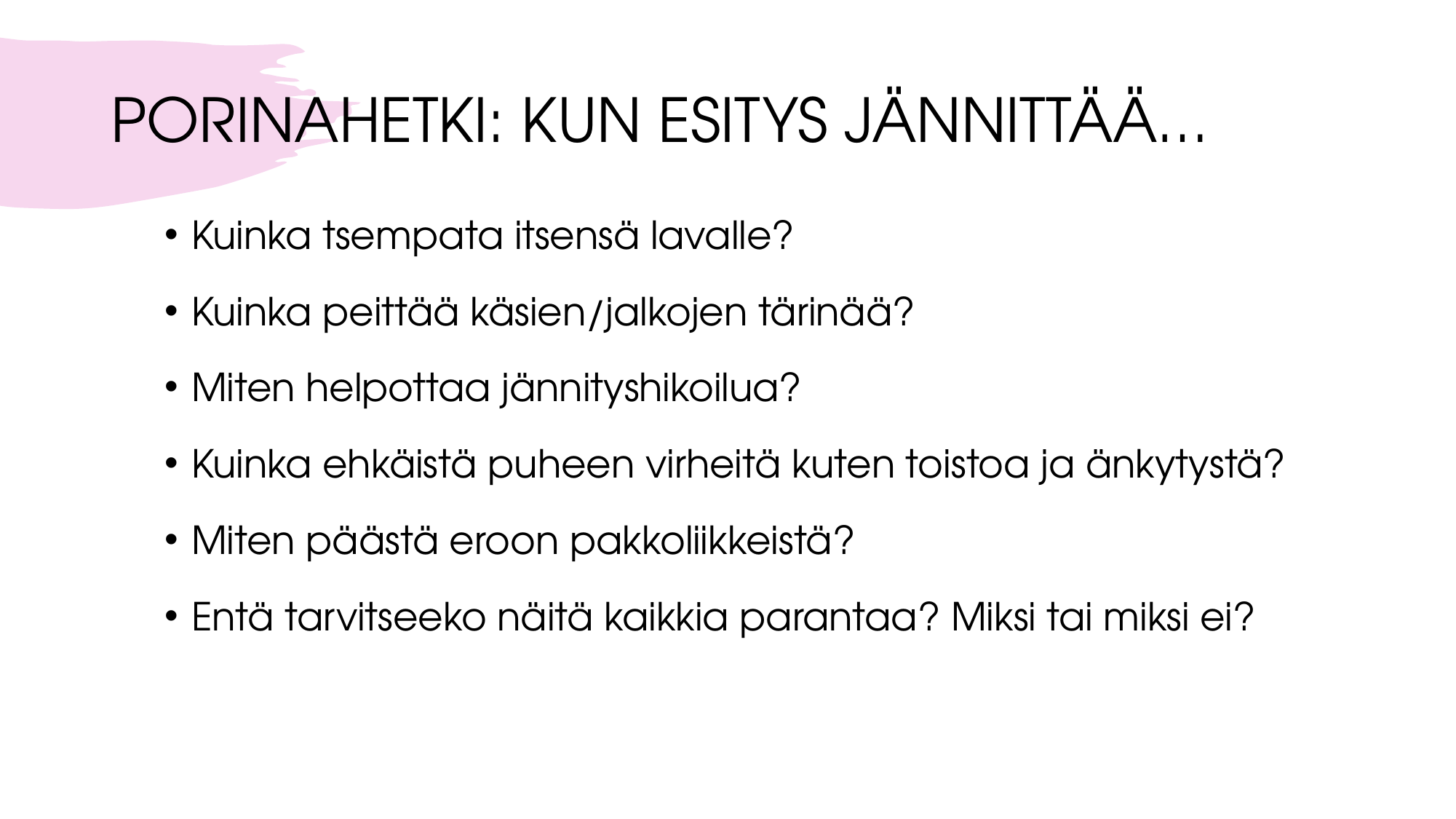

# PORINAHETKI: KUN ESITYS JÄNNITTÄÄ…
Kuinka tsempata itsensä lavalle?
Kuinka peittää käsien/jalkojen tärinää?
Miten helpottaa jännityshikoilua?
Kuinka ehkäistä puheen virheitä kuten toistoa ja änkytystä?
Miten päästä eroon pakkoliikkeistä?
Entä tarvitseeko näitä kaikkia parantaa? Miksi tai miksi ei?